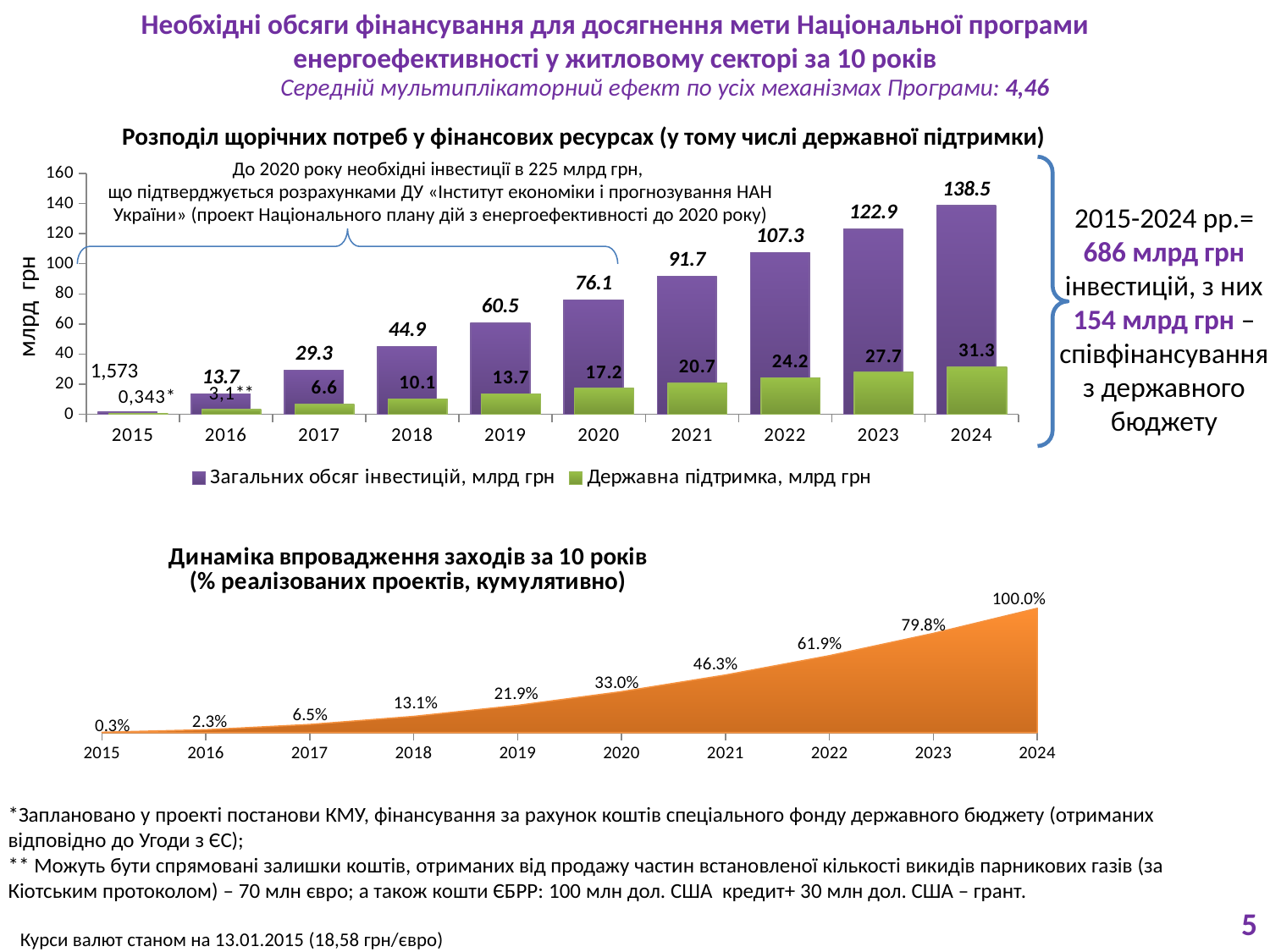

Необхідні обсяги фінансування для досягнення мети Національної програми енергоефективності у житловому секторі за 10 років

Середній мультиплікаторний ефект по усіх механізмах Програми: 4,46
Розподіл щорічних потреб у фінансових ресурсах (у тому числі державної підтримки)
До 2020 року необхідні інвестиції в 225 млрд грн,
що підтверджується розрахунками ДУ «Інститут економіки і прогнозування НАН України» (проект Національного плану дій з енергоефективності до 2020 року)

### Chart

| Category | Загальних обсяг інвестицій, млрд грн | Державна підтримка, млрд грн |
|---|---|---|
| 2015 | 1.5734999999999995 | 0.3430000000000001 |
| 2016 | 13.692505732638784 | 3.0911843893086037 |
| 2017 | 29.28826976211435 | 6.612043408731103 |
| 2018 | 44.884033791589935 | 10.132902428153603 |
| 2019 | 60.479797821065496 | 13.653761447576098 |
| 2020 | 76.07556185054104 | 17.174620466998608 |
| 2021 | 91.67132588001665 | 20.695479486421092 |
| 2022 | 107.26708990949224 | 24.21633850584359 |
| 2023 | 122.86285393896779 | 27.737197525266097 |
| 2024 | 138.45861796844343 | 31.258056544688596 |
2015-2024 рр.=
686 млрд грн інвестицій, з них 154 млрд грн – співфінансування з державного бюджету
млрд  грн

### Chart: Динаміка впровадження заходів за 10 років
(% реалізованих проектів, кумулятивно)

| Category | Динаміка частки домогосподарств, що скористалась Програмою енергоефективності (%, накопичувальним підсумком) |
|---|---|
| 2015 | 0.002682728327692637 |
| 2016 | 0.02262907376113879 |
| 2017 | 0.06529430664328009 |
| 2018 | 0.13067842697411639 |
| 2019 | 0.21878143475364834 |
| 2020 | 0.3296033299818754 |
| 2021 | 0.4631441126587968 |
| 2022 | 0.619403782784414 |
| 2023 | 0.7983823403587257 |
| 2024 | 1.000079785381734 |
*Заплановано у проекті постанови КМУ, фінансування за рахунок коштів спеціального фонду державного бюджету (отриманих відповідно до Угоди з ЄС);
** Можуть бути спрямовані залишки коштів, отриманих від продажу частин встановленої кількості викидів парникових газів (за Кіотським протоколом) – 70 млн євро; а також кошти ЄБРР: 100 млн дол. США  кредит+ 30 млн дол. США – грант.

5
Курси валют станом на 13.01.2015 (18,58 грн/євро)